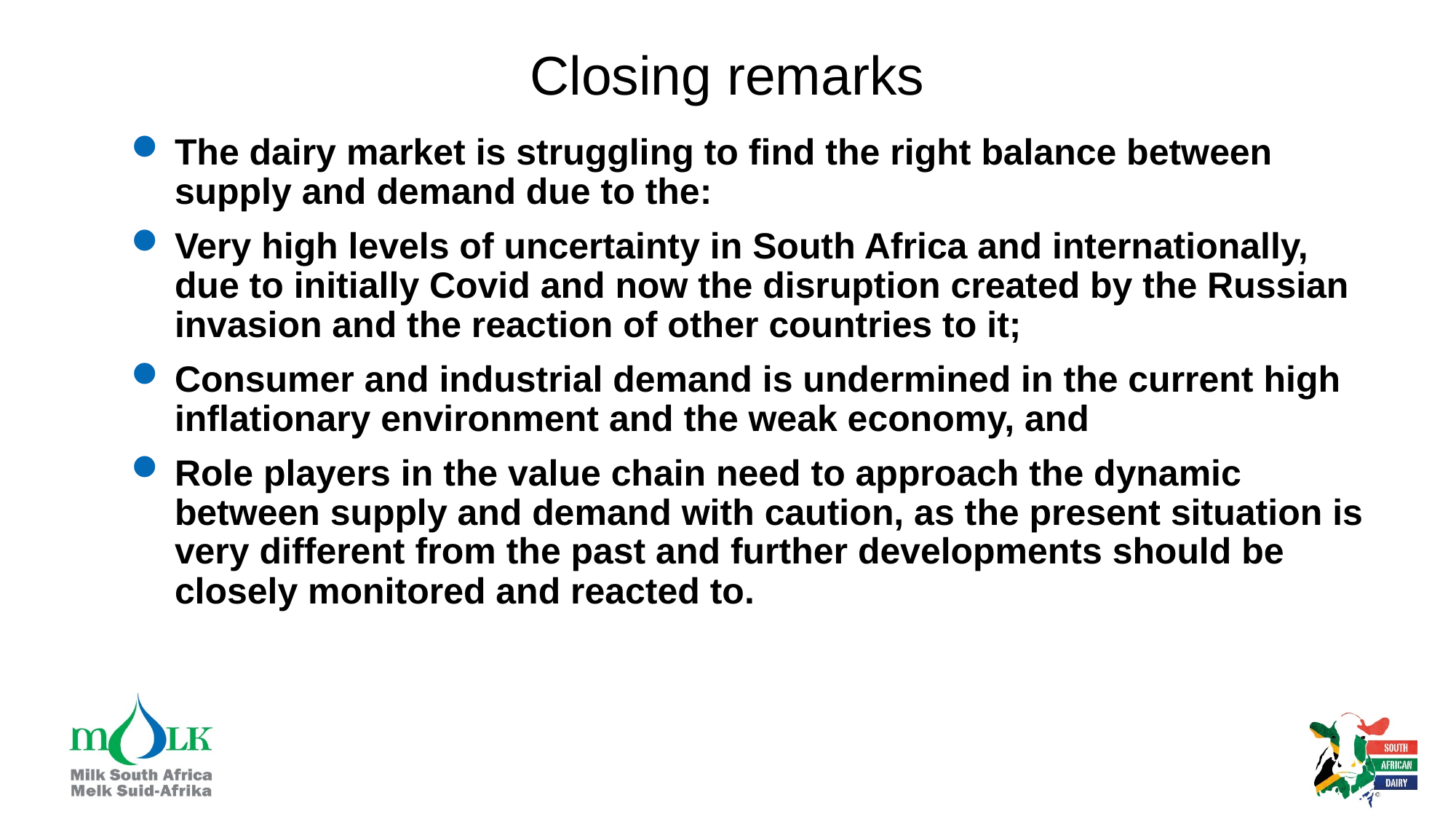

# Closing remarks
The dairy market is struggling to find the right balance between supply and demand due to the:
Very high levels of uncertainty in South Africa and internationally, due to initially Covid and now the disruption created by the Russian invasion and the reaction of other countries to it;
Consumer and industrial demand is undermined in the current high inflationary environment and the weak economy, and
Role players in the value chain need to approach the dynamic between supply and demand with caution, as the present situation is very different from the past and further developments should be closely monitored and reacted to.